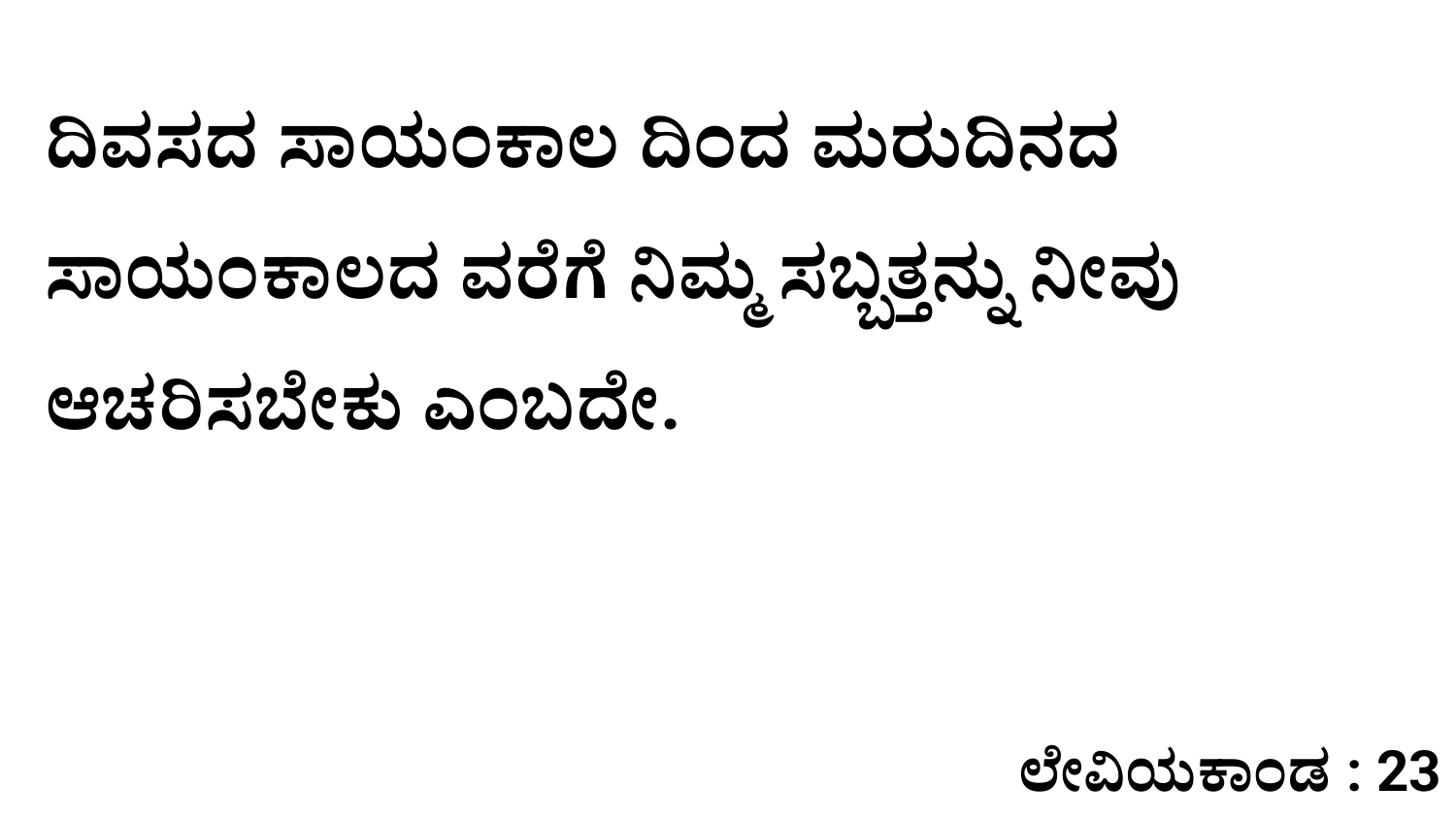

ದಿವಸದ ಸಾಯಂಕಾಲ ದಿಂದ ಮರುದಿನದ ಸಾಯಂಕಾಲದ ವರೆಗೆ ನಿಮ್ಮ ಸಬ್ಬತ್ತನ್ನು ನೀವು ಆಚರಿಸಬೇಕು ಎಂಬದೇ.
ಲೇವಿಯಕಾಂಡ : 23